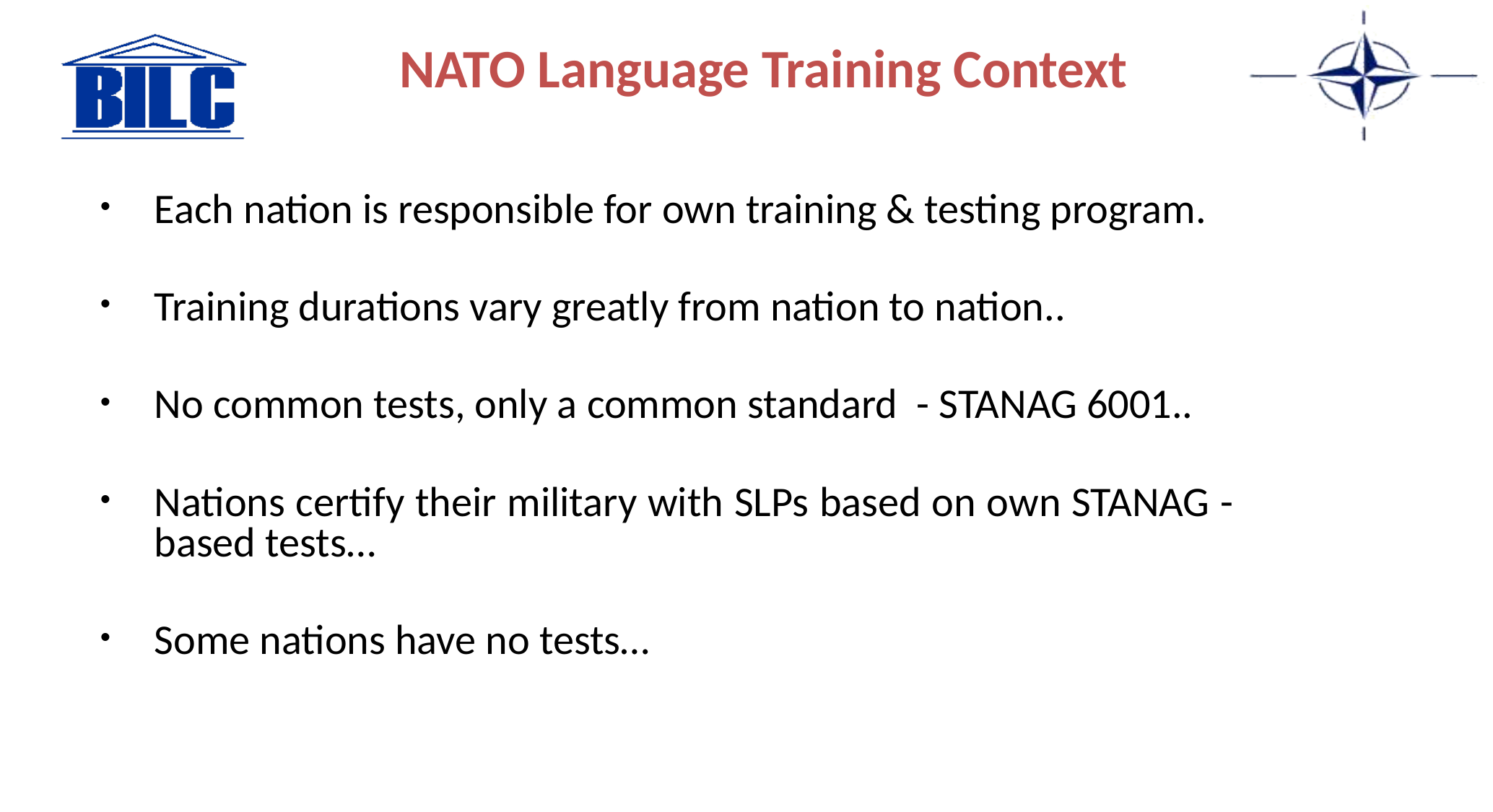

NATO Language Training Context
Each nation is responsible for own training & testing program.

Training durations vary greatly from nation to nation..

No common tests, only a common standard  - STANAG 6001..

Nations certify their military with SLPs based on own STANAG -       based tests…

Some nations have no tests…